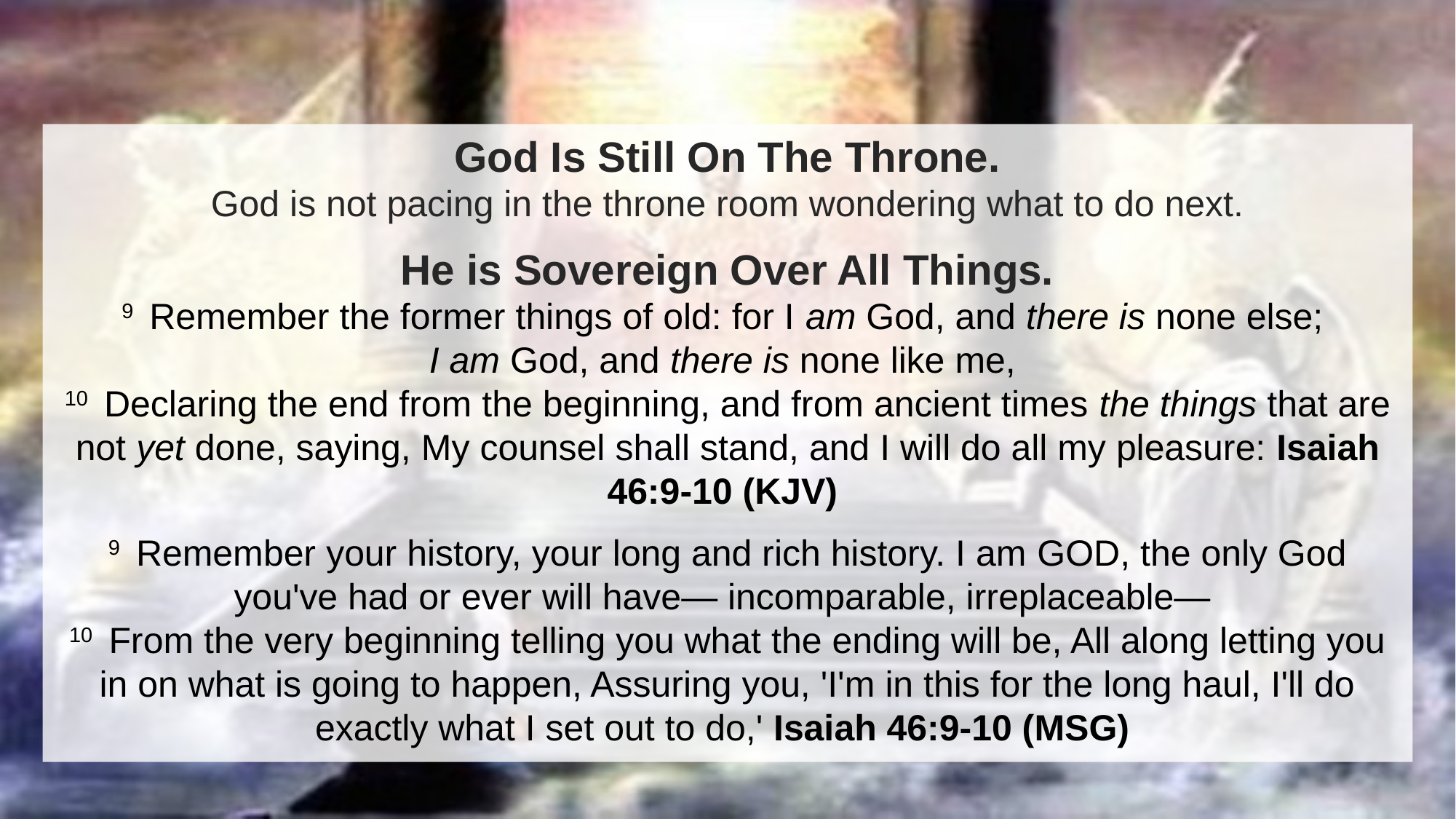

God Is Still On The Throne.
God is not pacing in the throne room wondering what to do next.
He is Sovereign Over All Things.
9  Remember the former things of old: for I am God, and there is none else;
I am God, and there is none like me,
10  Declaring the end from the beginning, and from ancient times the things that are not yet done, saying, My counsel shall stand, and I will do all my pleasure: Isaiah 46:9-10 (KJV)
9  Remember your history, your long and rich history. I am GOD, the only God you've had or ever will have— incomparable, irreplaceable—
10  From the very beginning telling you what the ending will be, All along letting you in on what is going to happen, Assuring you, 'I'm in this for the long haul, I'll do exactly what I set out to do,' Isaiah 46:9-10 (MSG)